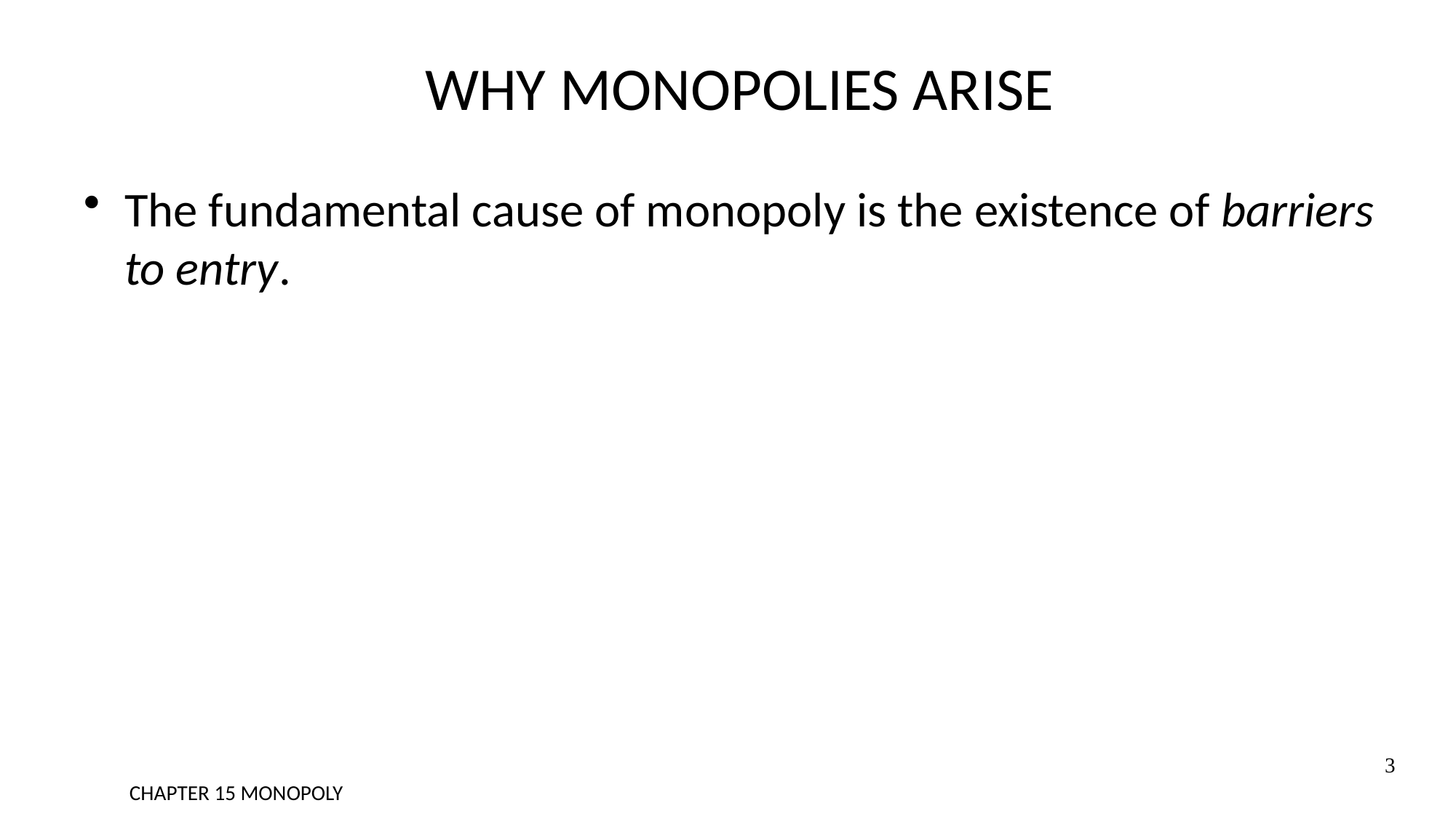

# WHY MONOPOLIES ARISE
The fundamental cause of monopoly is the existence of barriers to entry.
3
CHAPTER 15 MONOPOLY